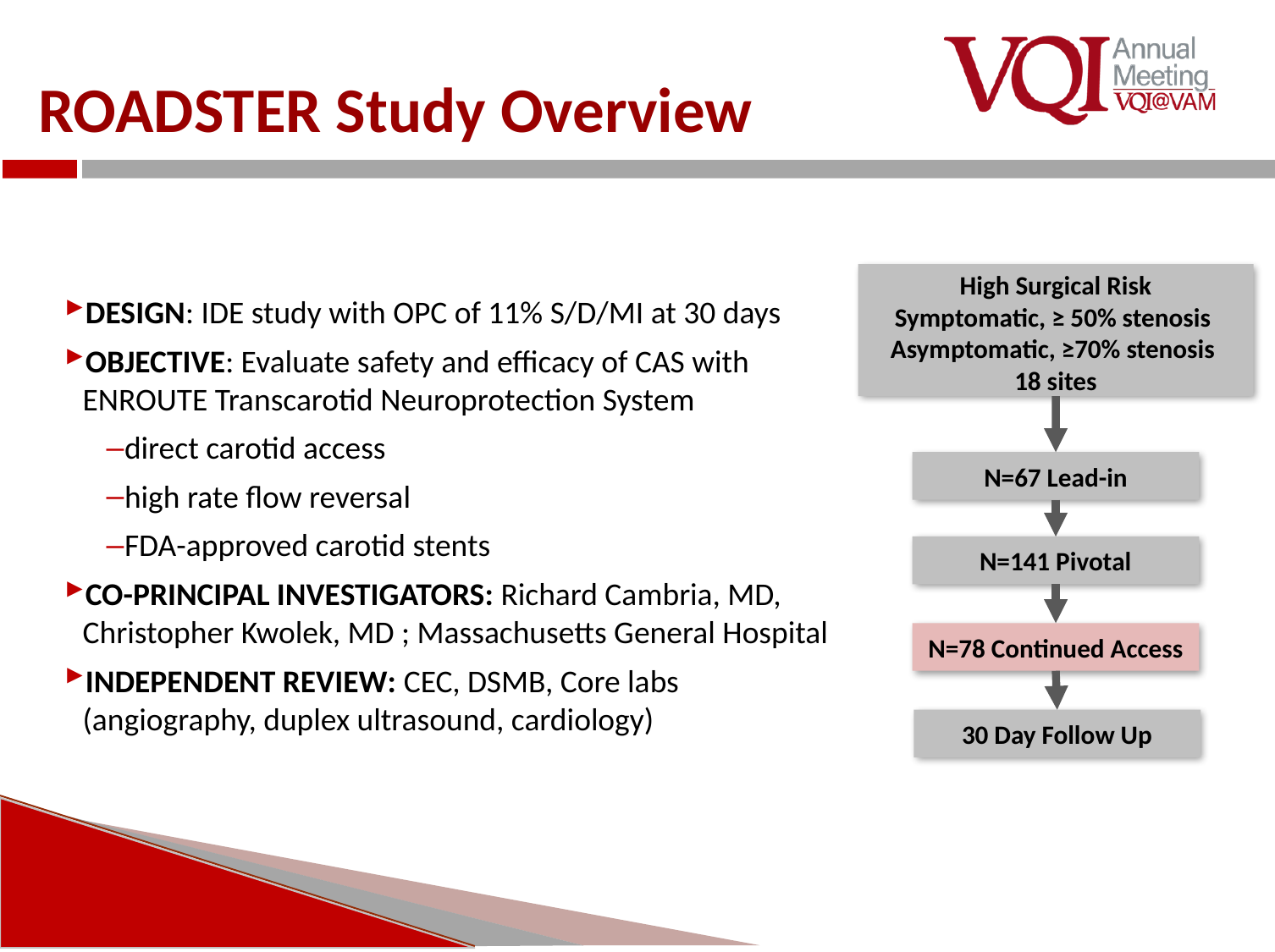

# ROADSTER Study Overview
High Surgical Risk
Symptomatic, ≥ 50% stenosis
Asymptomatic, ≥70% stenosis
18 sites
DESIGN: IDE study with OPC of 11% S/D/MI at 30 days
OBJECTIVE: Evaluate safety and efficacy of CAS with ENROUTE Transcarotid Neuroprotection System
direct carotid access
high rate flow reversal
FDA-approved carotid stents
CO-PRINCIPAL INVESTIGATORS: Richard Cambria, MD, Christopher Kwolek, MD ; Massachusetts General Hospital
INDEPENDENT REVIEW: CEC, DSMB, Core labs (angiography, duplex ultrasound, cardiology)
N=67 Lead-in
N=141 Pivotal
N=78 Continued Access
30 Day Follow Up